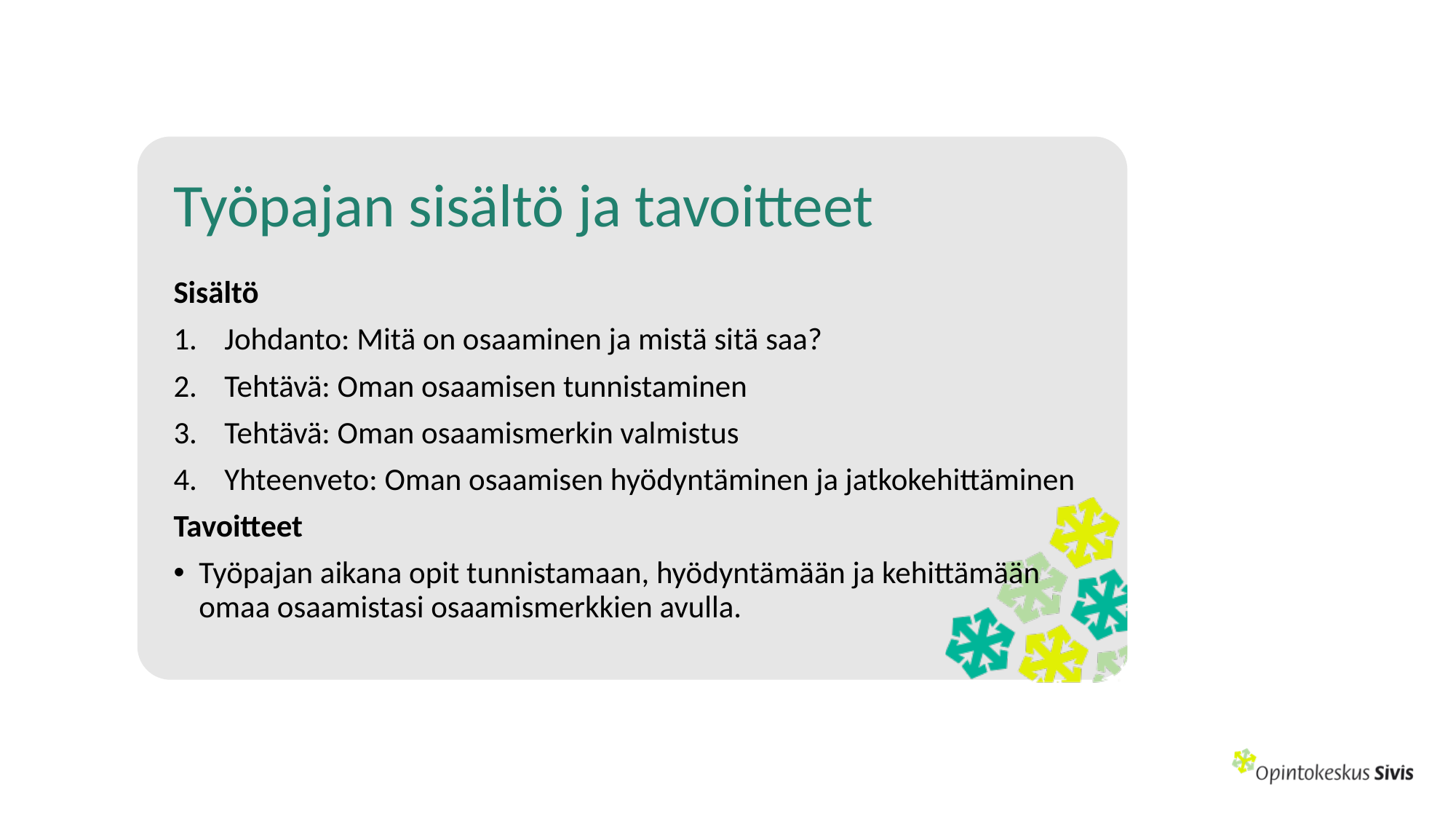

# Työpajan sisältö ja tavoitteet
Sisältö
Johdanto: Mitä on osaaminen ja mistä sitä saa?
Tehtävä: Oman osaamisen tunnistaminen
Tehtävä: Oman osaamismerkin valmistus
Yhteenveto: Oman osaamisen hyödyntäminen ja jatkokehittäminen
Tavoitteet
Työpajan aikana opit tunnistamaan, hyödyntämään ja kehittämään omaa osaamistasi osaamismerkkien avulla.